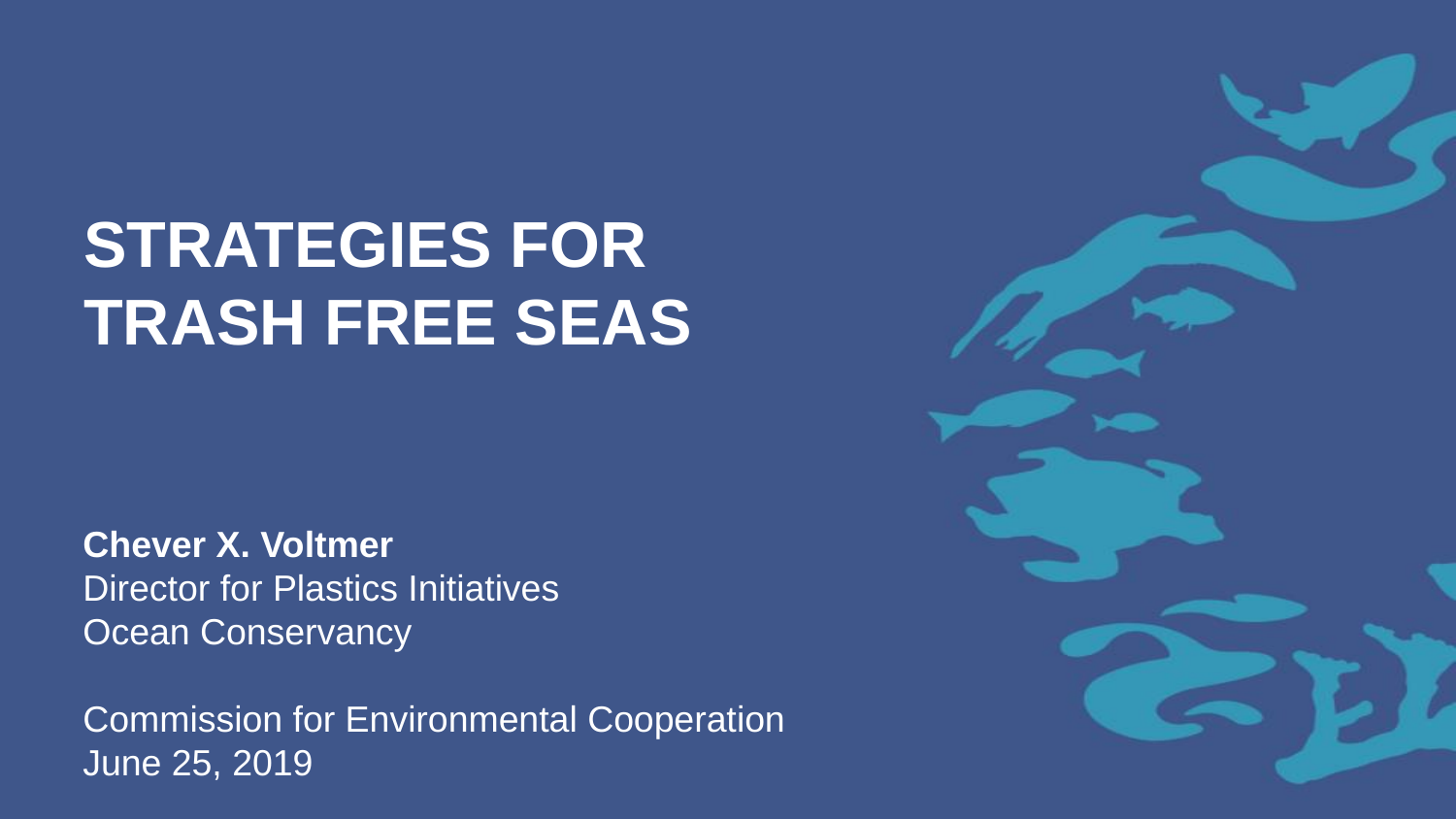

# Strategies for Trash free seas
Chever X. Voltmer
Director for Plastics Initiatives
Ocean Conservancy

Commission for Environmental Cooperation
June 25, 2019